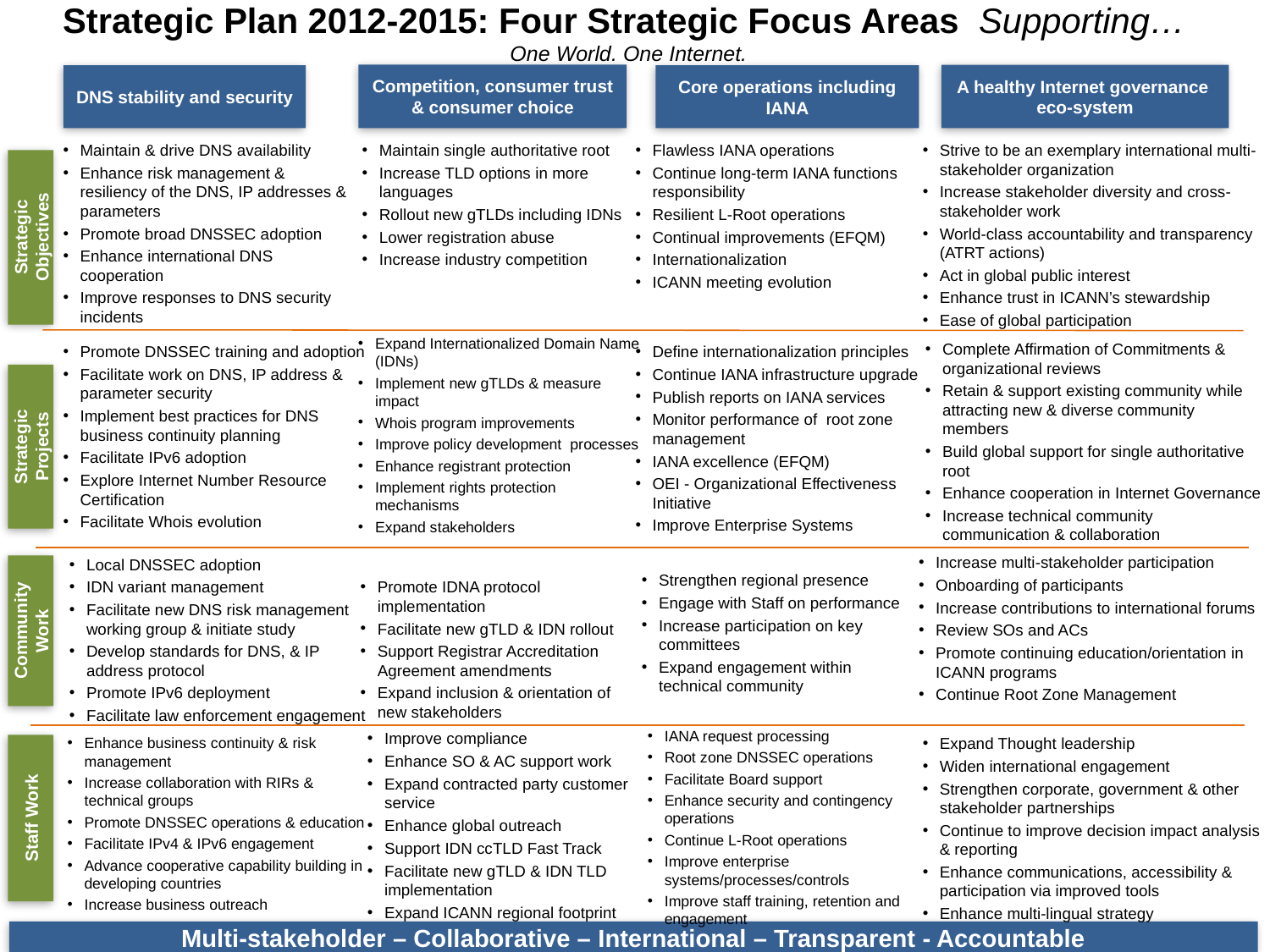

Strategic Plan 2012-2015: Four Strategic Focus Areas  Supporting…
One World. One Internet.
Competition, consumer trust & consumer choice
A healthy Internet governance
eco-system
DNS stability and security
Core operations including IANA
Maintain single authoritative root
Increase TLD options in more languages
Rollout new gTLDs including IDNs
Lower registration abuse
Increase industry competition
Flawless IANA operations
Continue long-term IANA functions responsibility
Resilient L-Root operations
Continual improvements (EFQM)
Internationalization
ICANN meeting evolution
Maintain & drive DNS availability
Enhance risk management & resiliency of the DNS, IP addresses & parameters
Promote broad DNSSEC adoption
Enhance international DNS cooperation
Improve responses to DNS security incidents
Strive to be an exemplary international multi-stakeholder organization
Increase stakeholder diversity and cross-stakeholder work
World-class accountability and transparency (ATRT actions)
Act in global public interest
Enhance trust in ICANN’s stewardship
Ease of global participation
Strategic Objectives
Expand Internationalized Domain Name (IDNs)
Implement new gTLDs & measure impact
Whois program improvements
Improve policy development  processes
Enhance registrant protection
Implement rights protection mechanisms
Expand stakeholders
Complete Affirmation of Commitments & organizational reviews
Retain & support existing community while attracting new & diverse community members
Build global support for single authoritative root
Enhance cooperation in Internet Governance
Increase technical community communication & collaboration
Define internationalization principles
Continue IANA infrastructure upgrade
Publish reports on IANA services
Monitor performance of  root zone management
IANA excellence (EFQM)
OEI - Organizational Effectiveness  Initiative
Improve Enterprise Systems
Promote DNSSEC training and adoption
Facilitate work on DNS, IP address & parameter security
Implement best practices for DNS business continuity planning
Facilitate IPv6 adoption
Explore Internet Number Resource Certification
Facilitate Whois evolution
Strategic Projects
Increase multi-stakeholder participation
Onboarding of participants
Increase contributions to international forums
Review SOs and ACs
Promote continuing education/orientation in ICANN programs
Continue Root Zone Management
Local DNSSEC adoption
IDN variant management
Facilitate new DNS risk management working group & initiate study
Develop standards for DNS, & IP address protocol
Promote IPv6 deployment
Facilitate law enforcement engagement
Strengthen regional presence
Engage with Staff on performance
Increase participation on key committees
Expand engagement within technical community

Promote IDNA protocol implementation
Facilitate new gTLD & IDN rollout
Support Registrar Accreditation Agreement amendments
Expand inclusion & orientation of new stakeholders
Community Work
IANA request processing
Root zone DNSSEC operations
Facilitate Board support
Enhance security and contingency operations
Continue L-Root operations
Improve enterprise systems/processes/controls
Improve staff training, retention and engagement
Improve compliance
Enhance SO & AC support work
Expand contracted party customer service
Enhance global outreach
Support IDN ccTLD Fast Track
Facilitate new gTLD & IDN TLD implementation
Expand ICANN regional footprint
Expand Thought leadership
Widen international engagement
Strengthen corporate, government & other stakeholder partnerships
Continue to improve decision impact analysis & reporting
Enhance communications, accessibility & participation via improved tools
Enhance multi-lingual strategy
Enhance business continuity & risk management
Increase collaboration with RIRs & technical groups
Promote DNSSEC operations & education
Facilitate IPv4 & IPv6 engagement
Advance cooperative capability building in developing countries
Increase business outreach
Staff Work
21
Multi-stakeholder – Collaborative – International – Transparent - Accountable